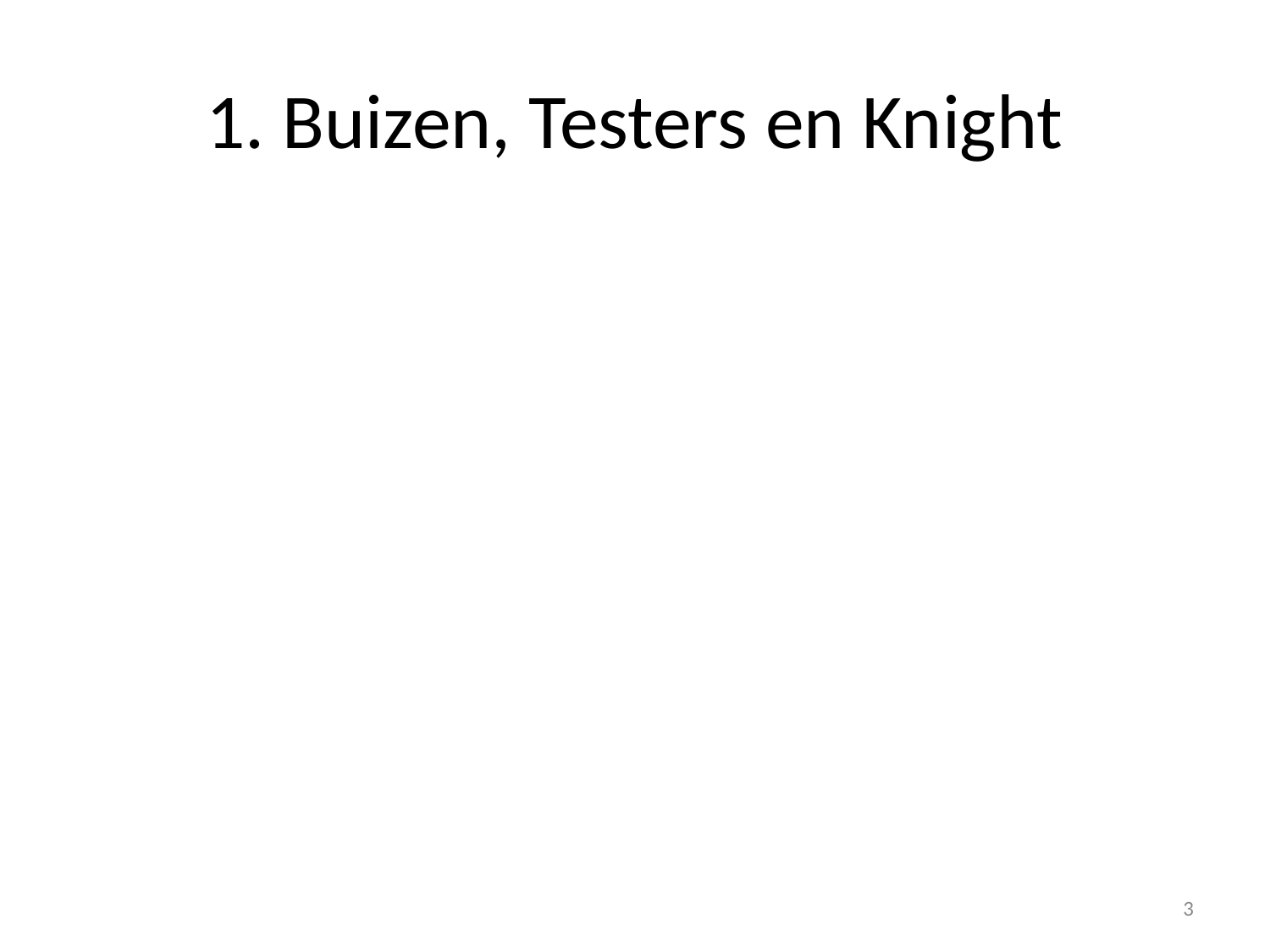

# 1. Buizen, Testers en Knight

3